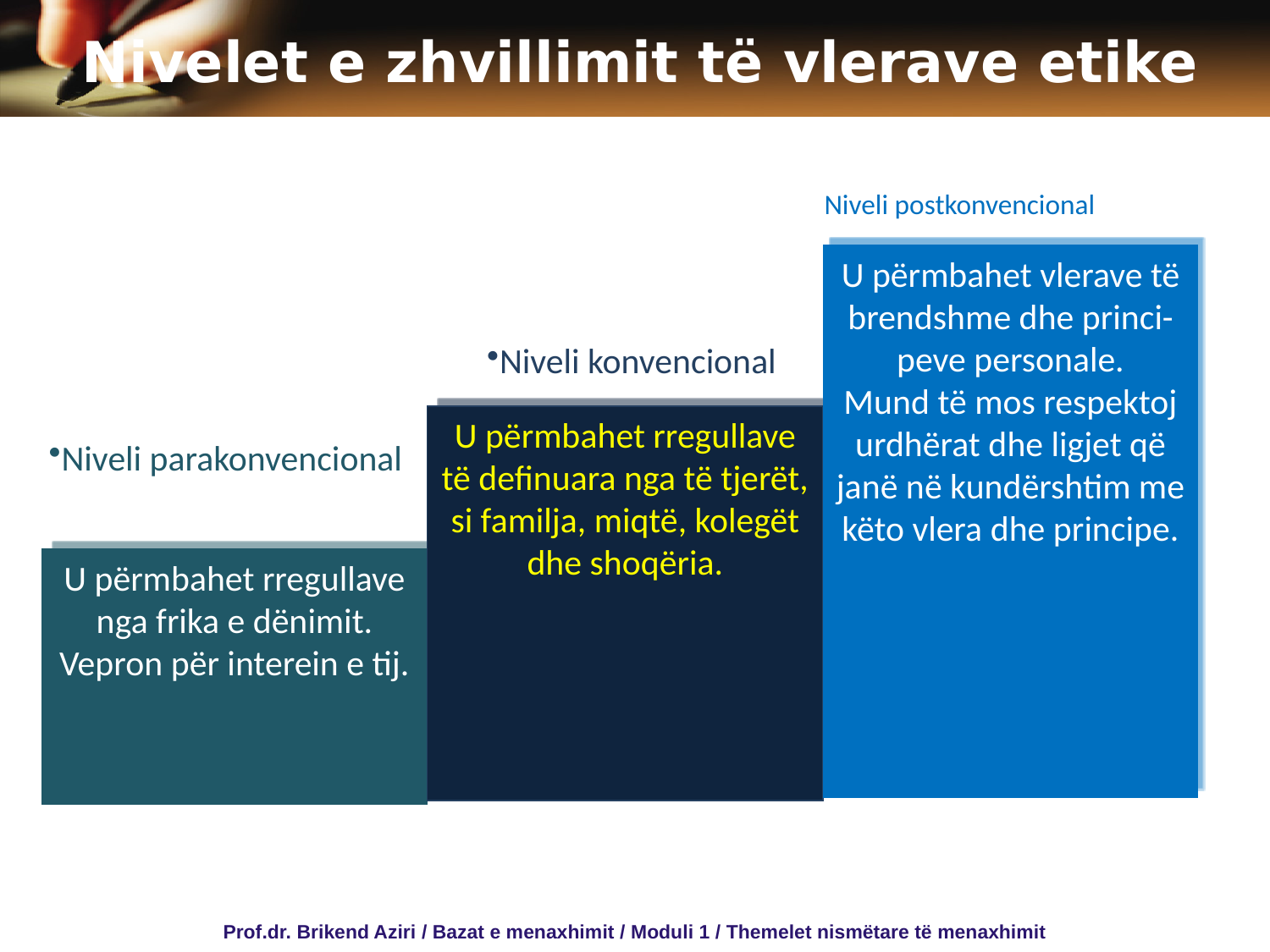

# Nivelet e zhvillimit të vlerave etike
Niveli postkonvencional
U përmbahet vlerave të brendshme dhe princi-peve personale.
Mund të mos respektoj urdhërat dhe ligjet që janë në kundërshtim me këto vlera dhe principe.
Niveli konvencional
U përmbahet rregullave të definuara nga të tjerët, si familja, miqtë, kolegët dhe shoqëria.
Niveli parakonvencional
U përmbahet rregullave nga frika e dënimit. Vepron për interein e tij.